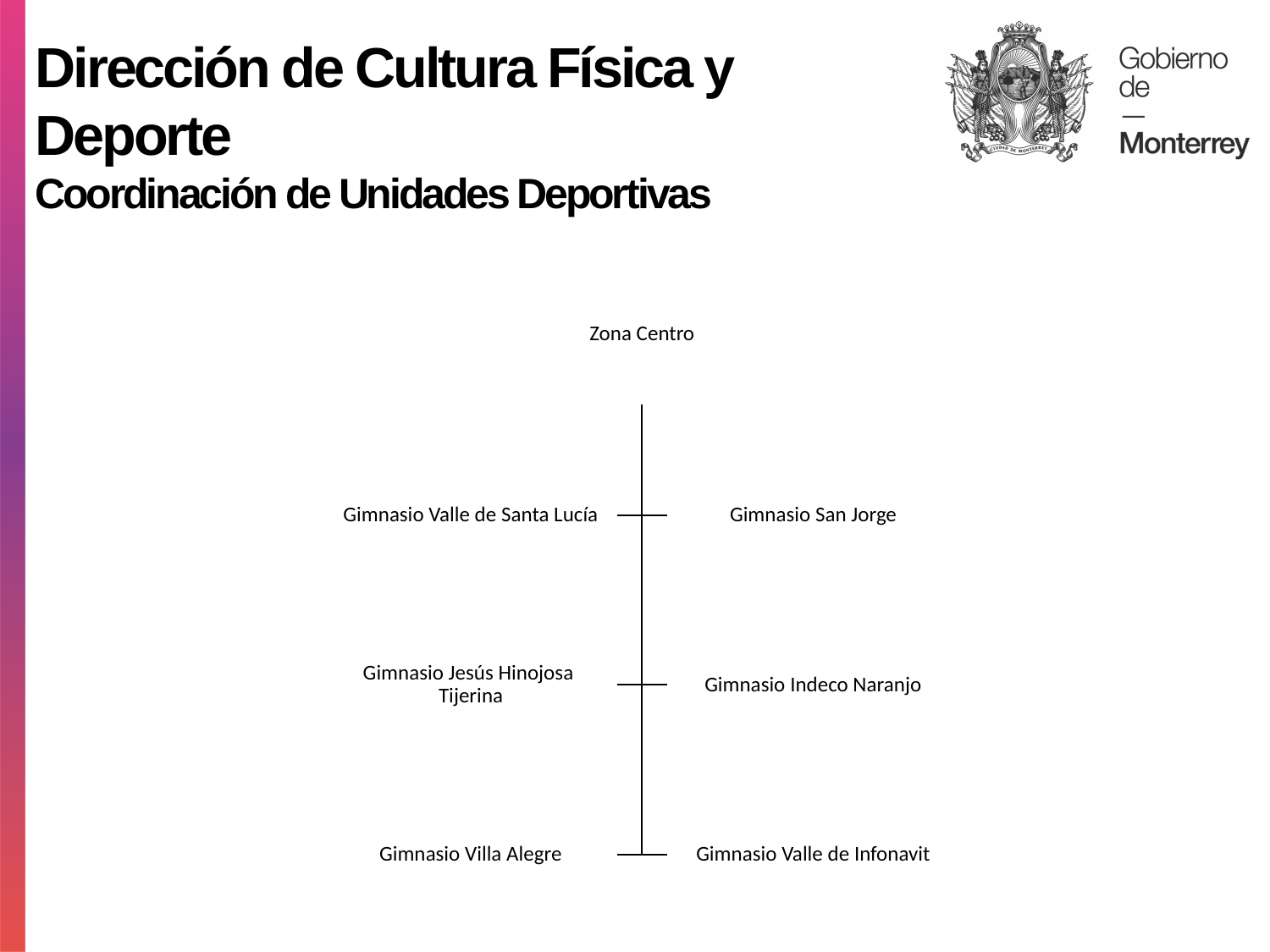

Dirección de Cultura Física y Deporte
Coordinación de Unidades Deportivas
Zona Centro
Gimnasio Valle de Santa Lucía
Gimnasio San Jorge
Gimnasio Jesús Hinojosa
Tijerina
Gimnasio Indeco Naranjo
Gimnasio Villa Alegre
Gimnasio Valle de Infonavit